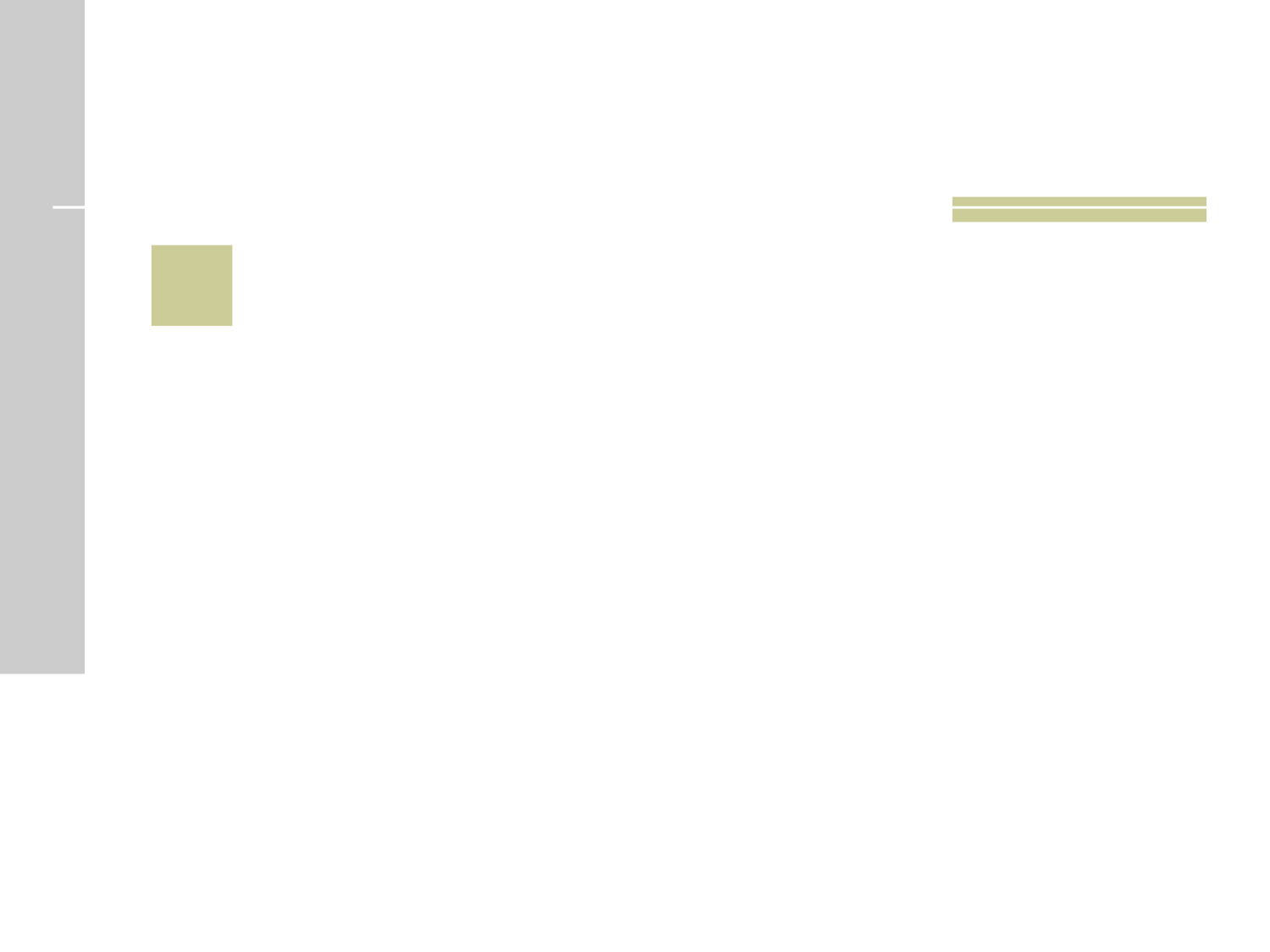

# 12
 Em inglês, o contrário de COLD é: